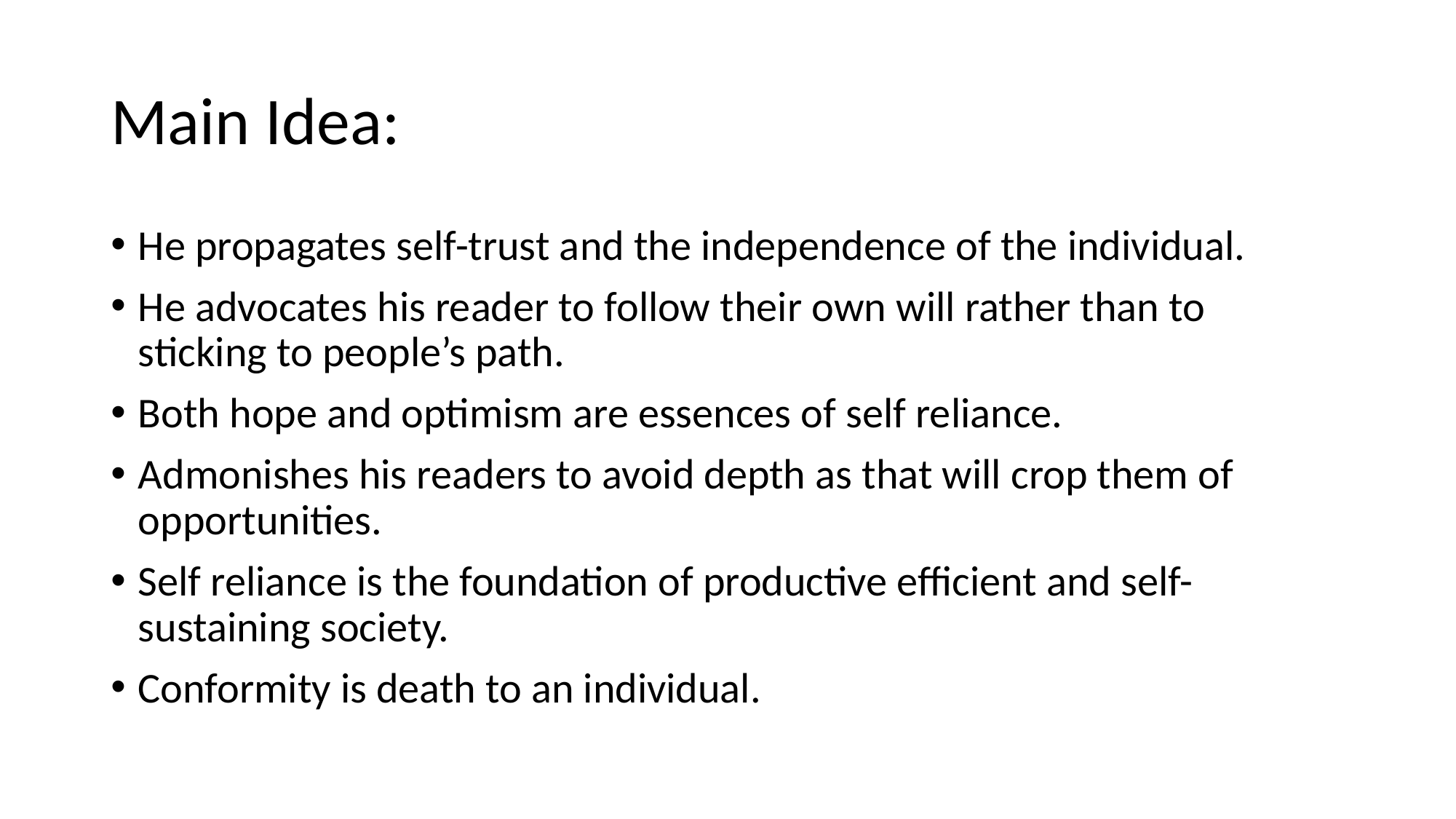

# Main Idea:
He propagates self-trust and the independence of the individual.
He advocates his reader to follow their own will rather than to sticking to people’s path.
Both hope and optimism are essences of self reliance.
Admonishes his readers to avoid depth as that will crop them of opportunities.
Self reliance is the foundation of productive efficient and self-sustaining society.
Conformity is death to an individual.